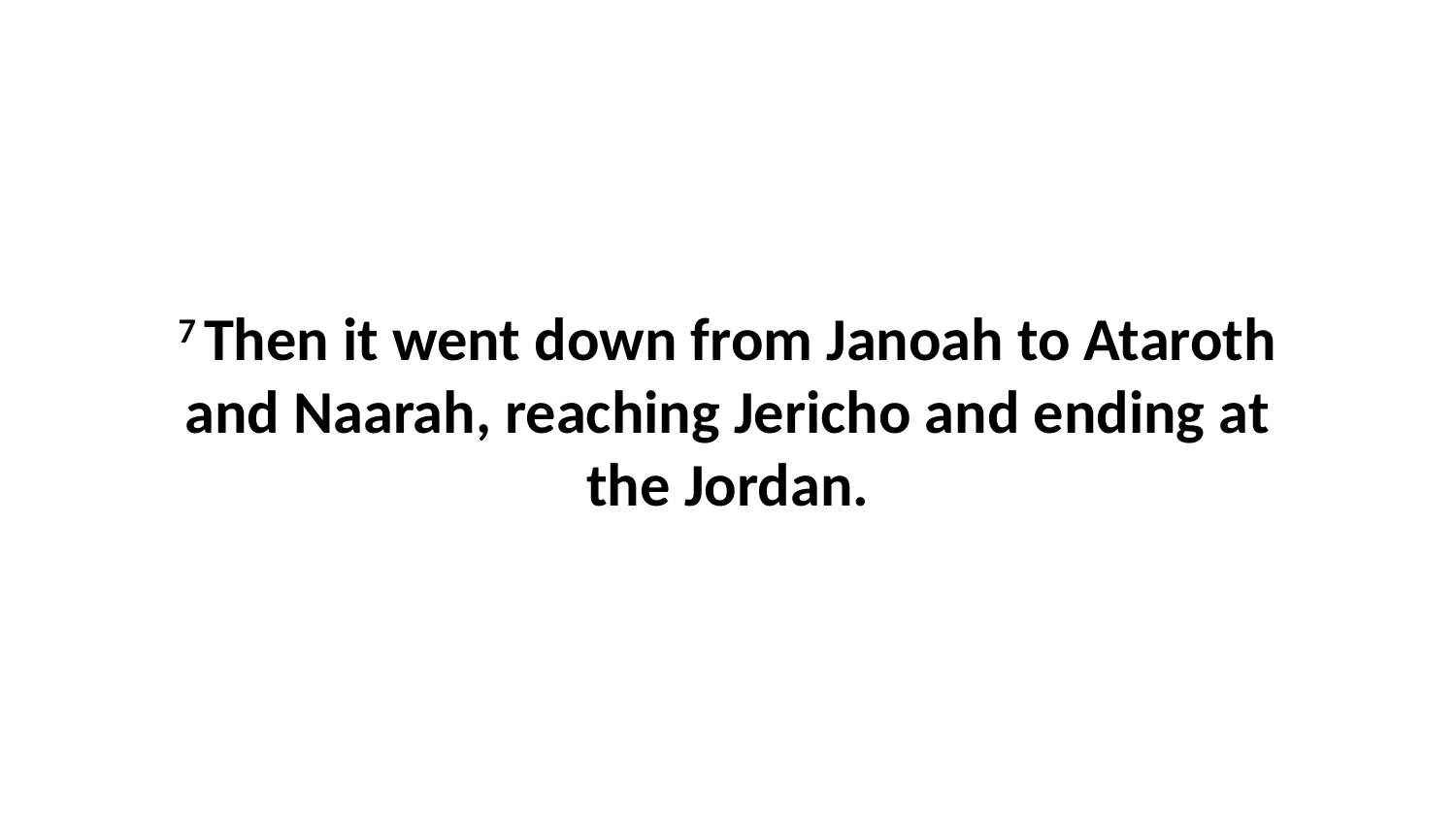

7 Then it went down from Janoah to Ataroth and Naarah, reaching Jericho and ending at the Jordan.